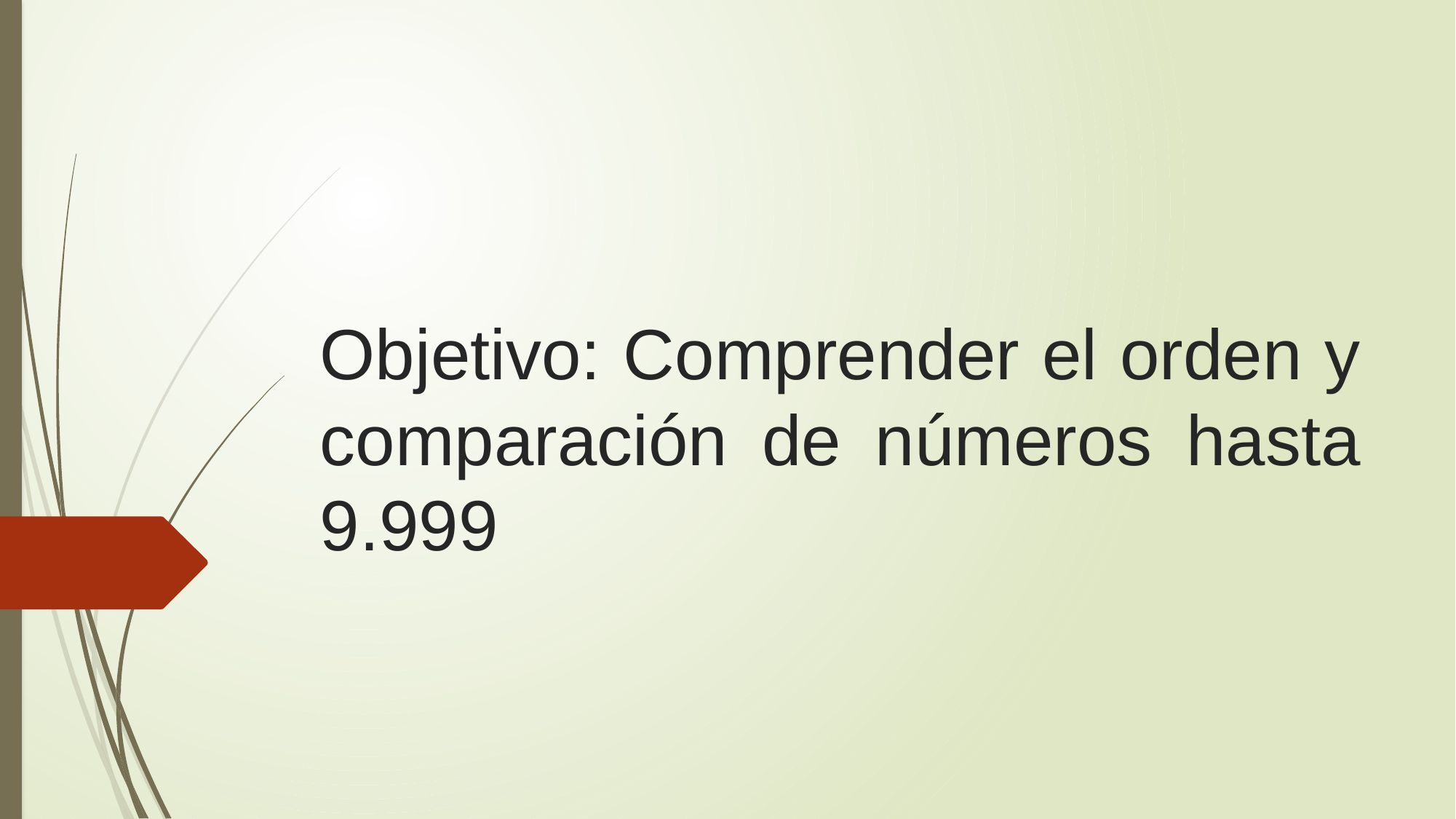

# Objetivo: Comprender el orden y comparación de números hasta 9.999